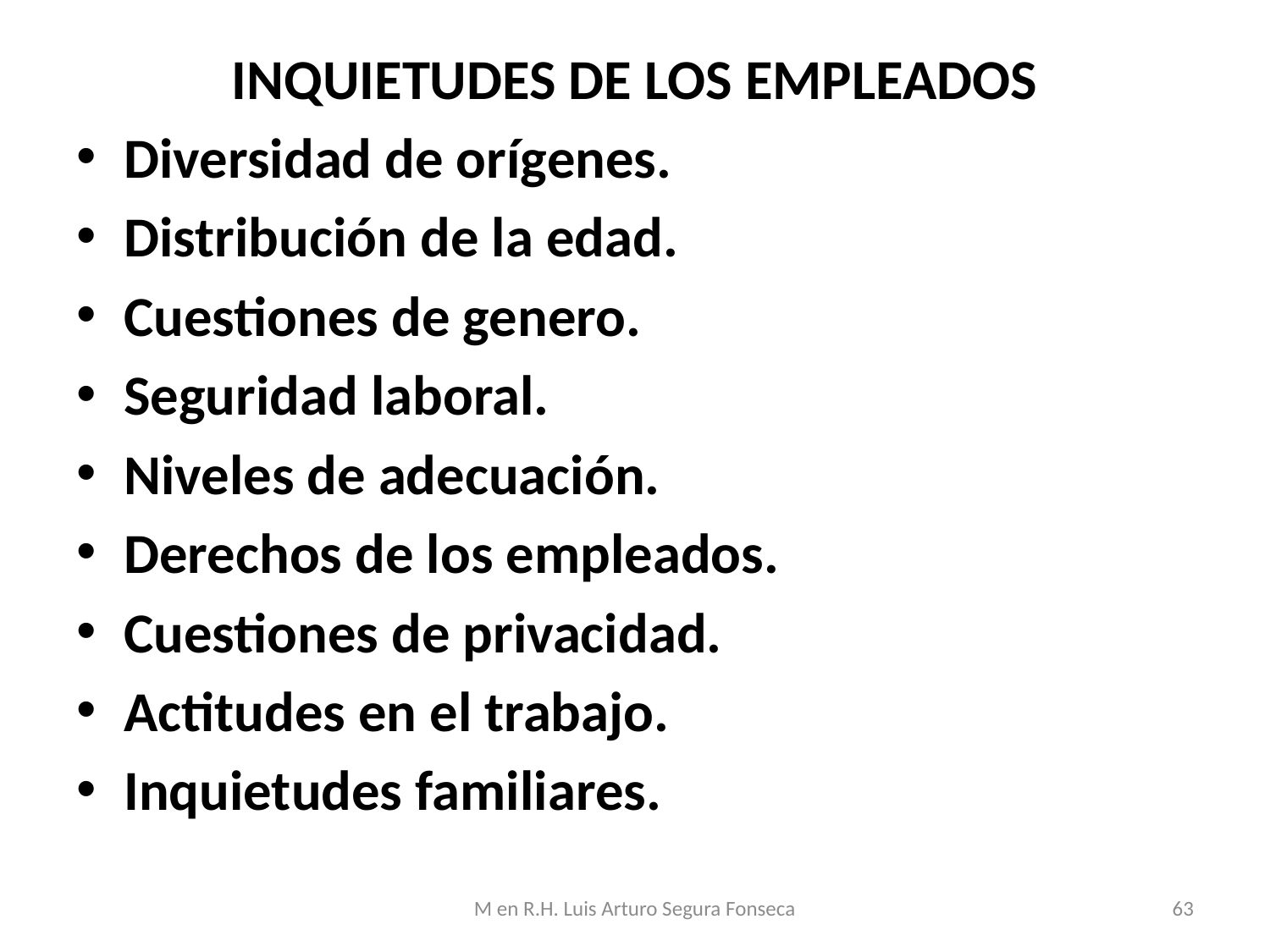

INQUIETUDES DE LOS EMPLEADOS
Diversidad de orígenes.
Distribución de la edad.
Cuestiones de genero.
Seguridad laboral.
Niveles de adecuación.
Derechos de los empleados.
Cuestiones de privacidad.
Actitudes en el trabajo.
Inquietudes familiares.

M en R.H. Luis Arturo Segura Fonseca
63